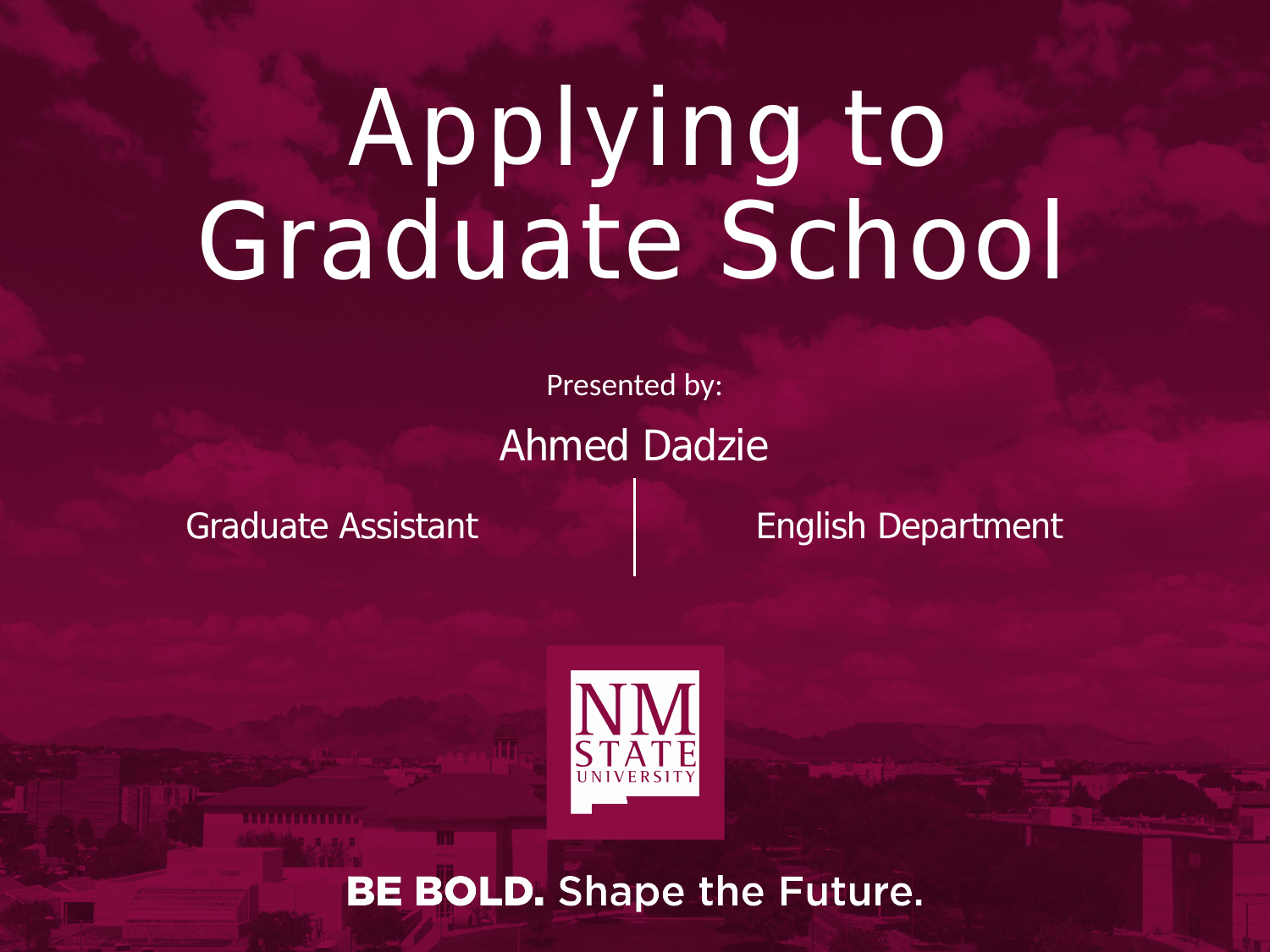

# Applying to Graduate School
Presented by:
Ahmed Dadzie
Graduate Assistant
English Department